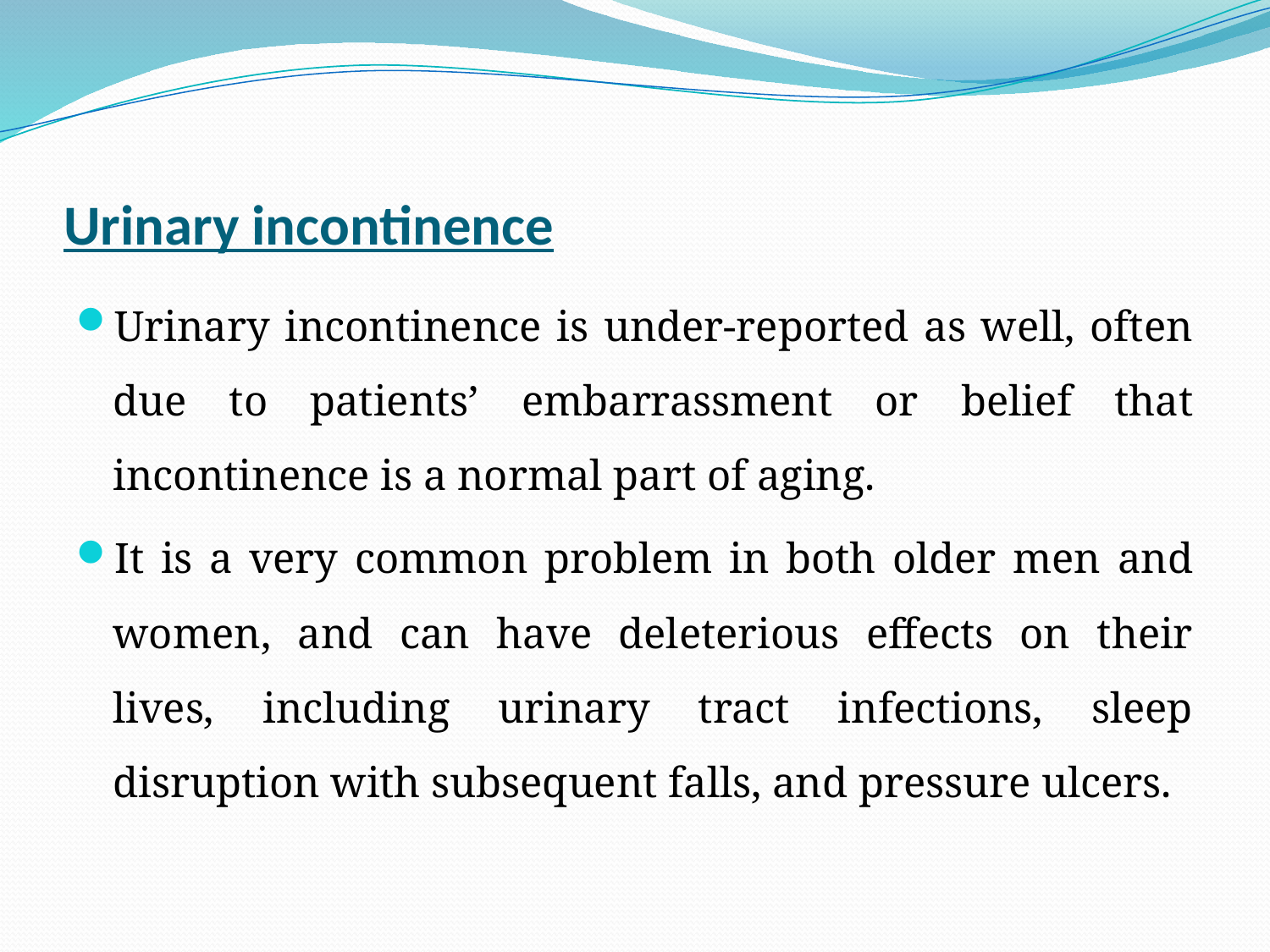

# Urinary incontinence
Urinary incontinence is under-reported as well, often due to patients’ embarrassment or belief that incontinence is a normal part of aging.
It is a very common problem in both older men and women, and can have deleterious effects on their lives, including urinary tract infections, sleep disruption with subsequent falls, and pressure ulcers.